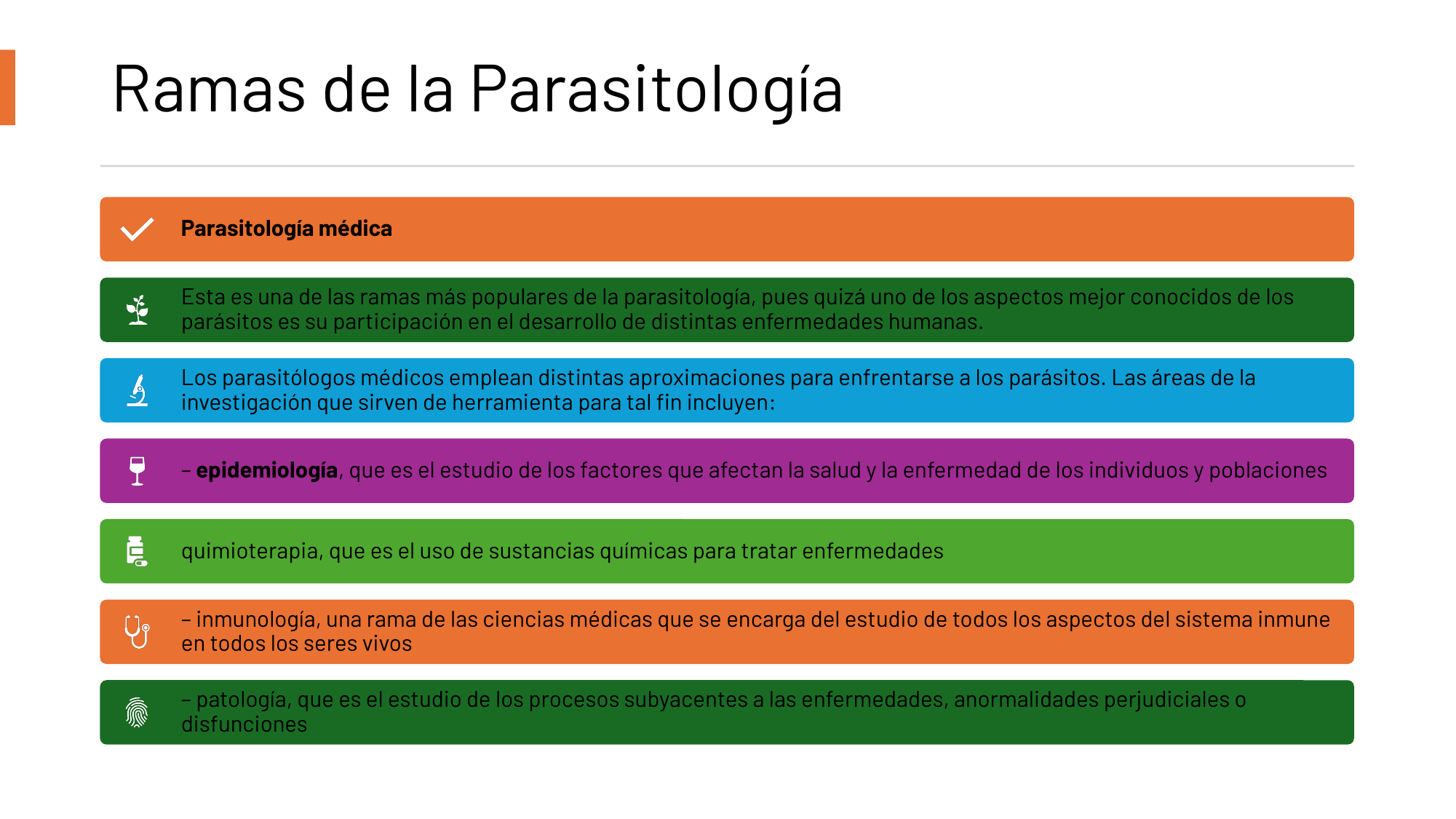

# Ramas de la Parasitología

Parasitología médica
Esta es una de las ramas más populares de la parasitología, pues quizá uno de los aspectos mejor conocidos de los parásitos es su participación en el desarrollo de distintas enfermedades humanas.
Los parasitólogos médicos emplean distintas aproximaciones para enfrentarse a los parásitos. Las áreas de la investigación que sirven de herramienta para tal fin incluyen:
– epidemiología, que es el estudio de los factores que afectan la salud y la enfermedad de los individuos y poblaciones
quimioterapia, que es el uso de sustancias químicas para tratar enfermedades
– inmunología, una rama de las ciencias médicas que se encarga del estudio de todos los aspectos del sistema inmune en todos los seres vivos
– patología, que es el estudio de los procesos subyacentes a las enfermedades, anormalidades perjudiciales o disfunciones